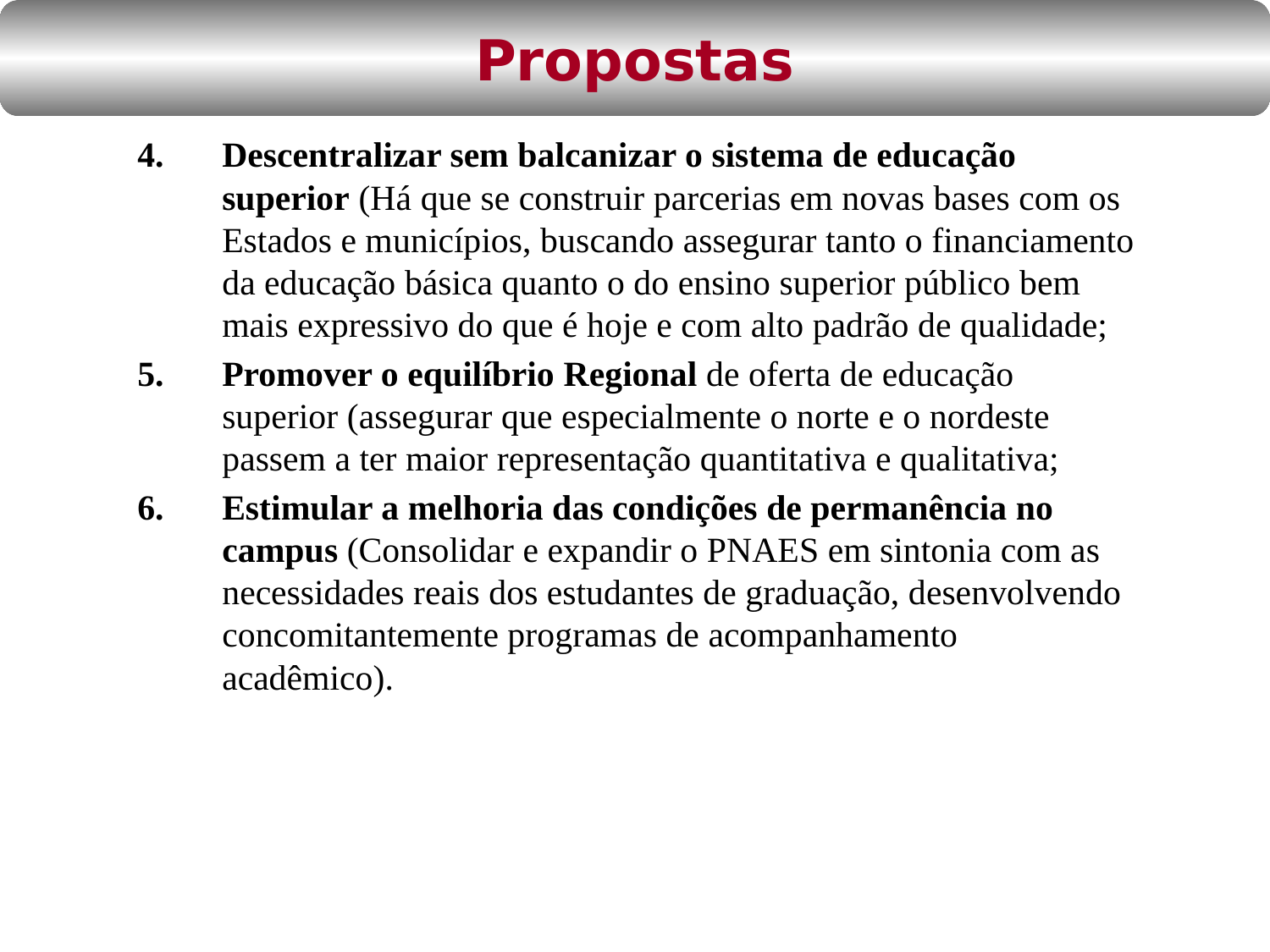

Propostas
Descentralizar sem balcanizar o sistema de educação superior (Há que se construir parcerias em novas bases com os Estados e municípios, buscando assegurar tanto o financiamento da educação básica quanto o do ensino superior público bem mais expressivo do que é hoje e com alto padrão de qualidade;
Promover o equilíbrio Regional de oferta de educação superior (assegurar que especialmente o norte e o nordeste passem a ter maior representação quantitativa e qualitativa;
Estimular a melhoria das condições de permanência no campus (Consolidar e expandir o PNAES em sintonia com as necessidades reais dos estudantes de graduação, desenvolvendo concomitantemente programas de acompanhamento acadêmico).